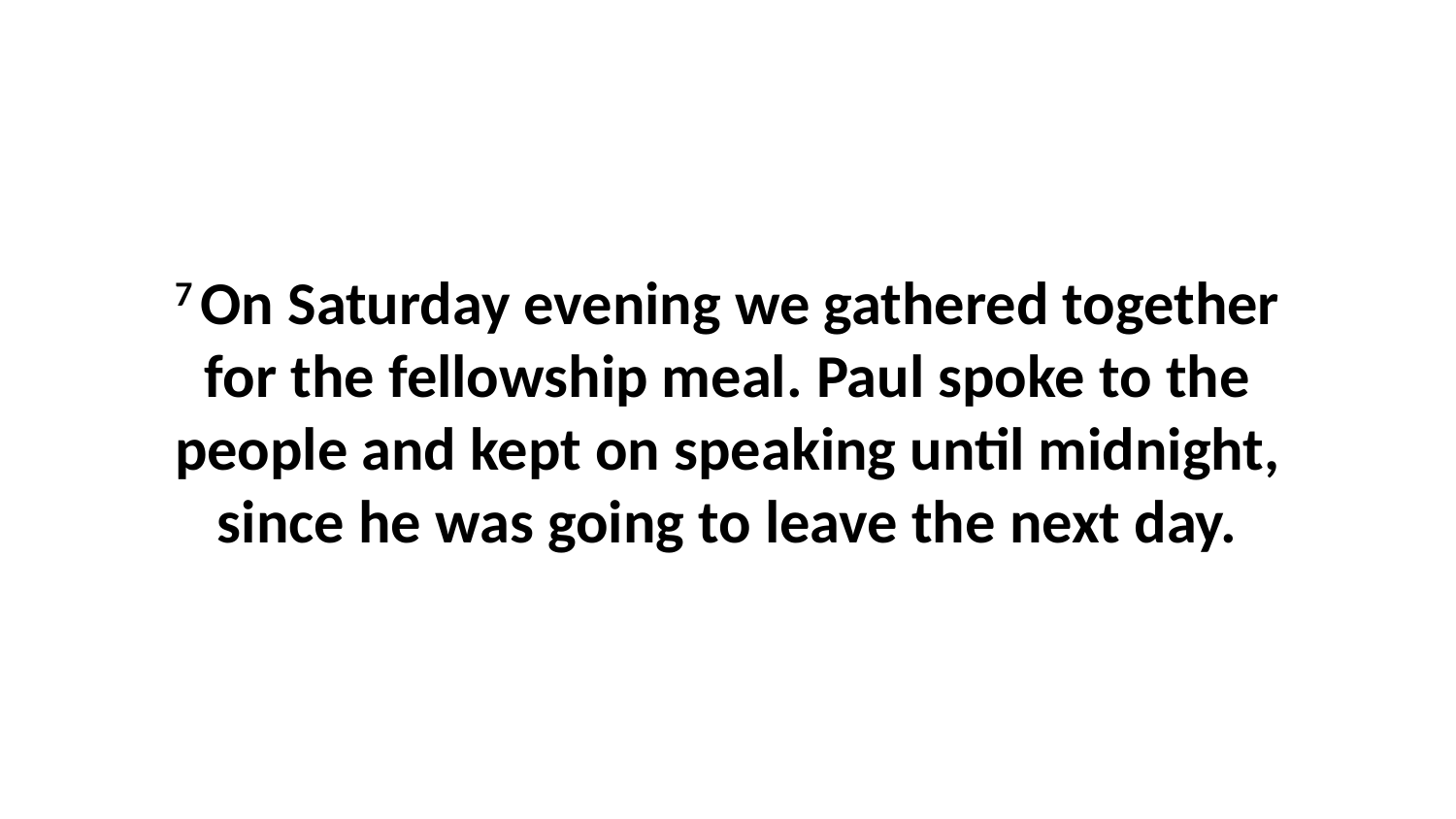

7 On Saturday evening we gathered together for the fellowship meal. Paul spoke to the people and kept on speaking until midnight, since he was going to leave the next day.